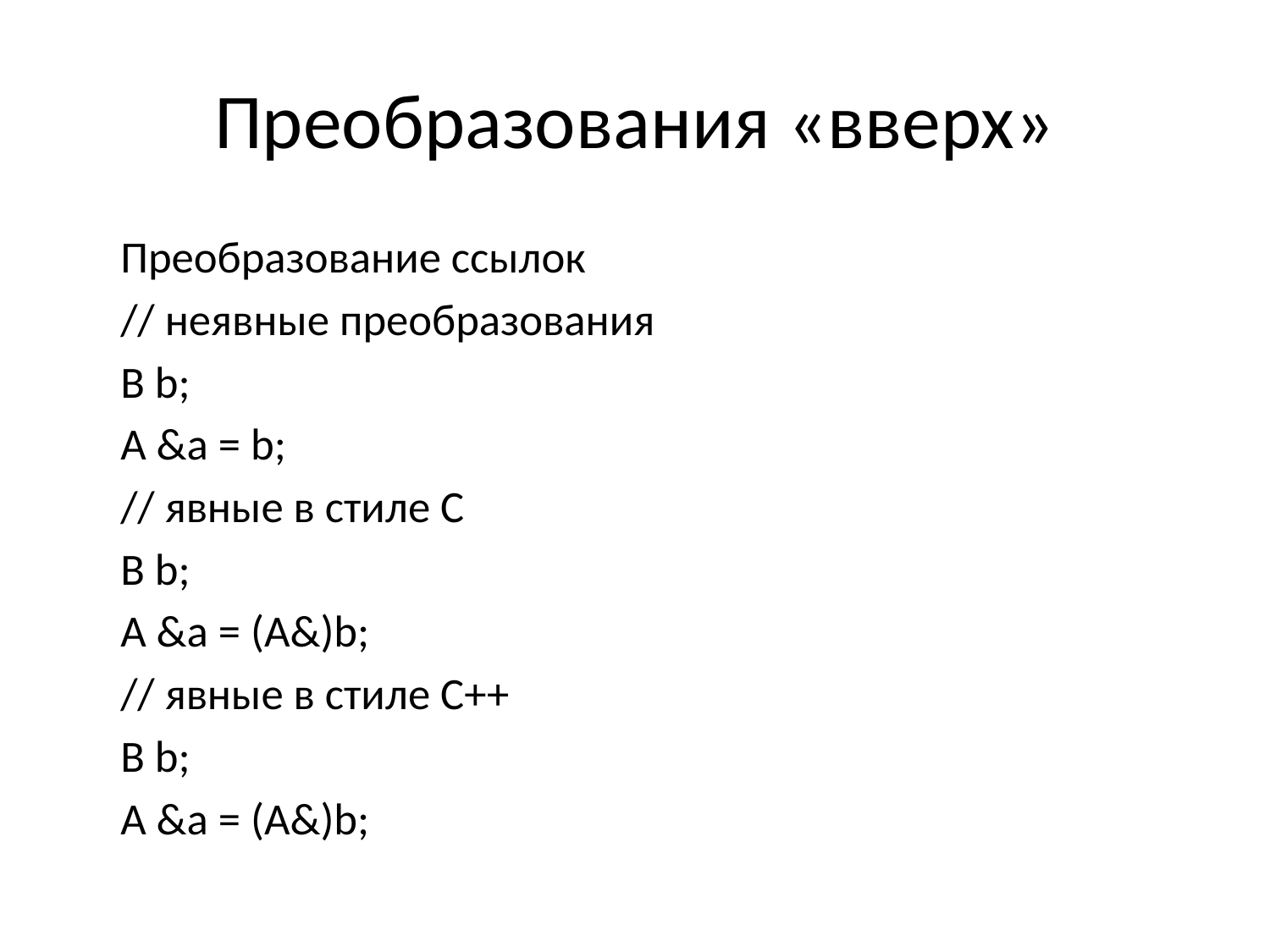

# Преобразования «вверх»
		Преобразование ссылок
		// неявные преобразования
		B b;
		A &a = b;
		// явные в стиле С
		B b;
		A &a = (A&)b;
		// явные в стиле С++
		B b;
		A &a = (A&)b;